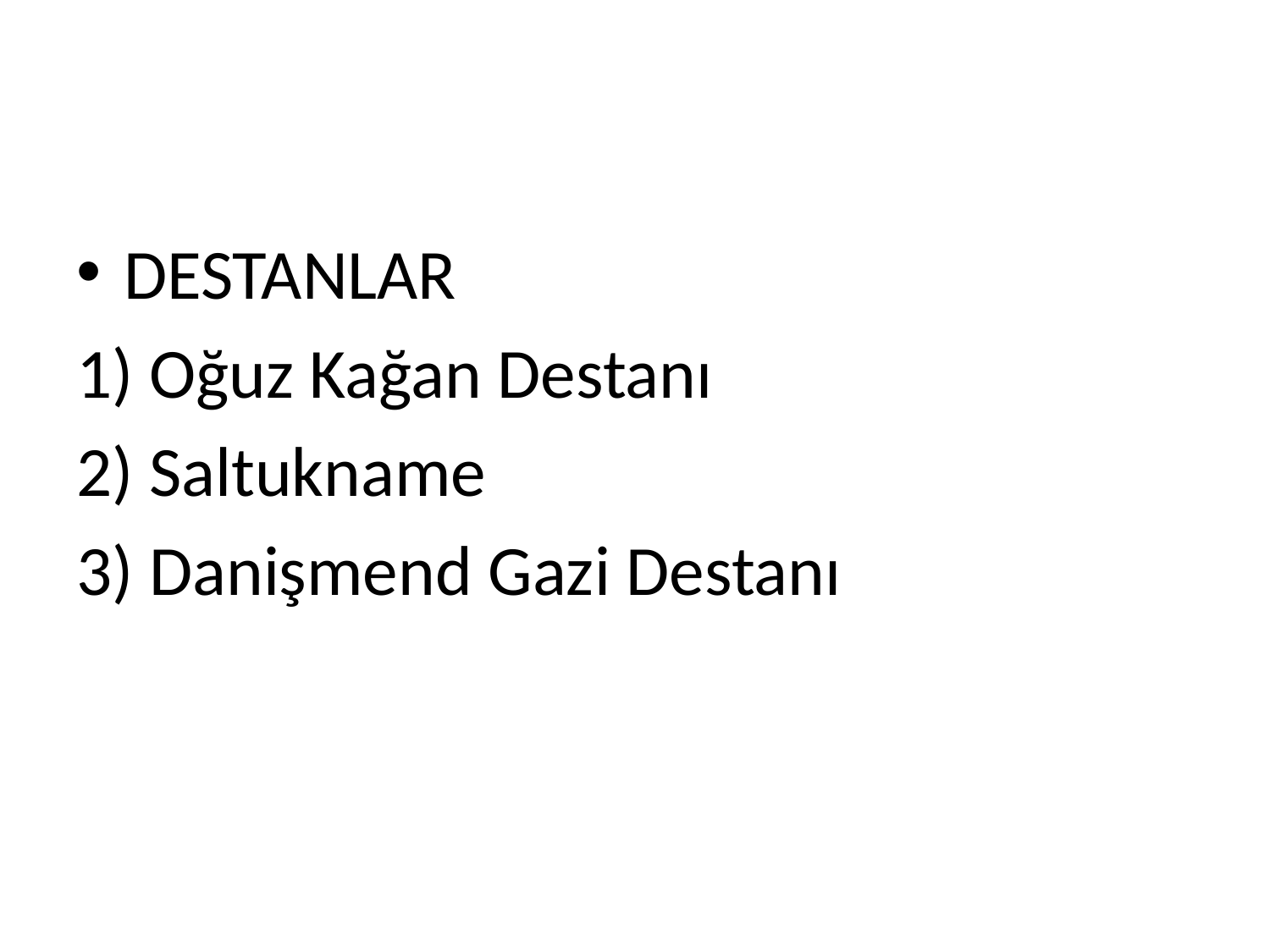

DESTANLAR
1) Oğuz Kağan Destanı
2) Saltukname
3) Danişmend Gazi Destanı